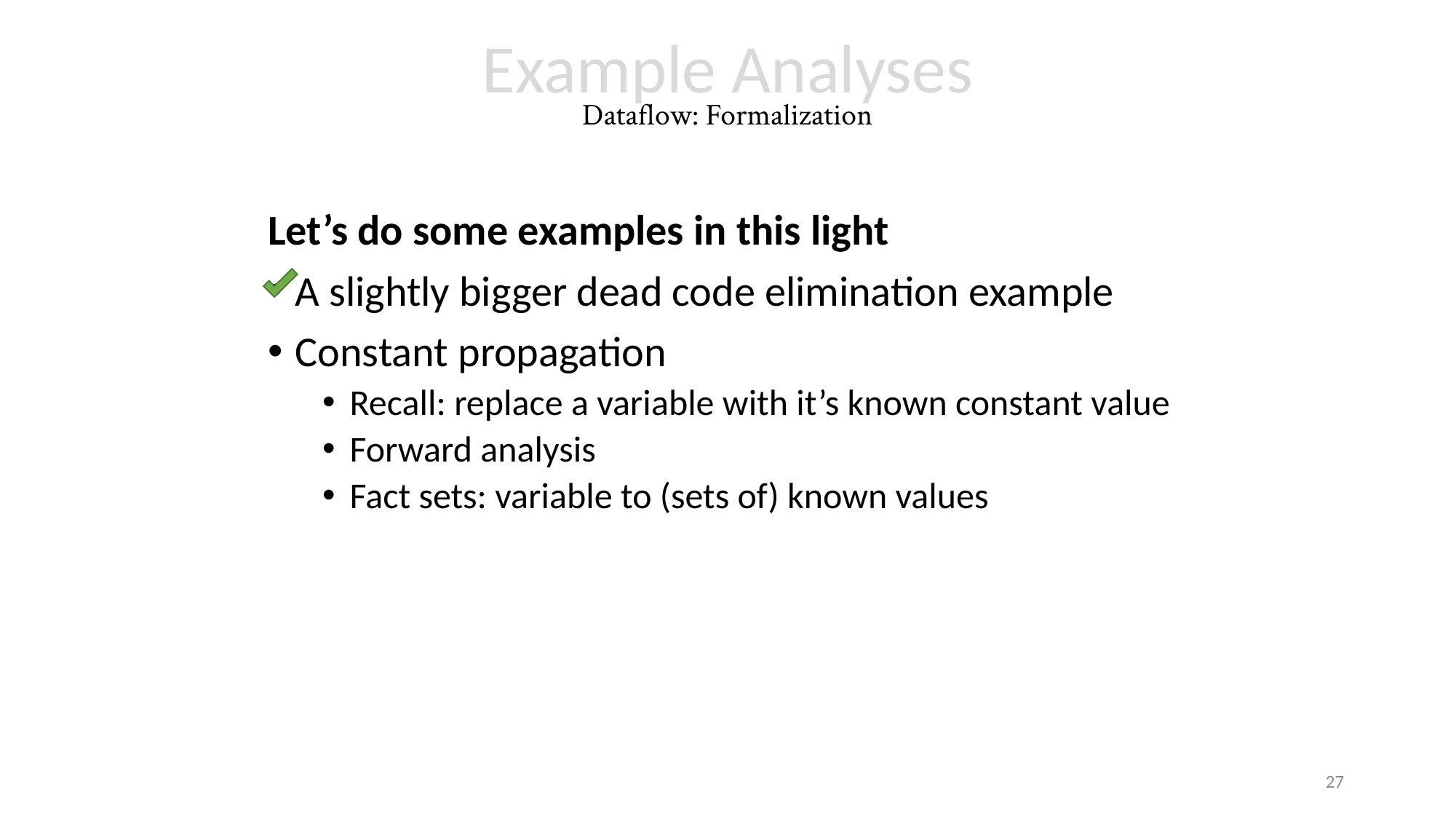

# Example Analyses Dataflow: Formalization
Let’s do some examples in this light
A slightly bigger dead code elimination example
Constant propagation
Recall: replace a variable with it’s known constant value
Forward analysis
Fact sets: variable to (sets of) known values

27